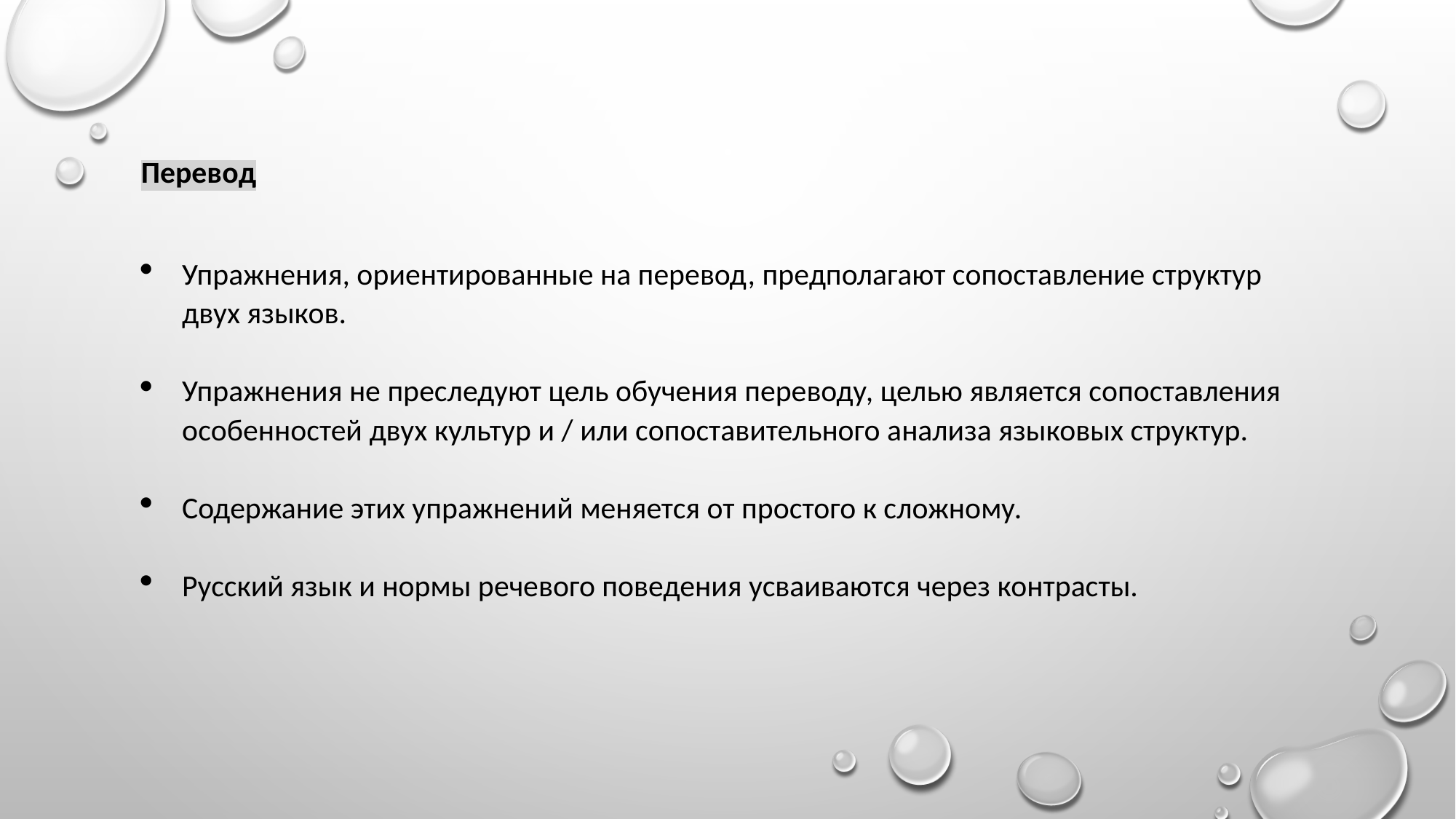

Перевод

Упражнения, ориентированные на перевод, предполагают сопоставление структур двух языков.

Упражнения не преследуют цель обучения переводу, целью является сопоставления особенностей двух культур и / или сопоставительного анализа языковых структур.

Содержание этих упражнений меняется от простого к сложному.

Русский язык и нормы речевого поведения усваиваются через контрасты.